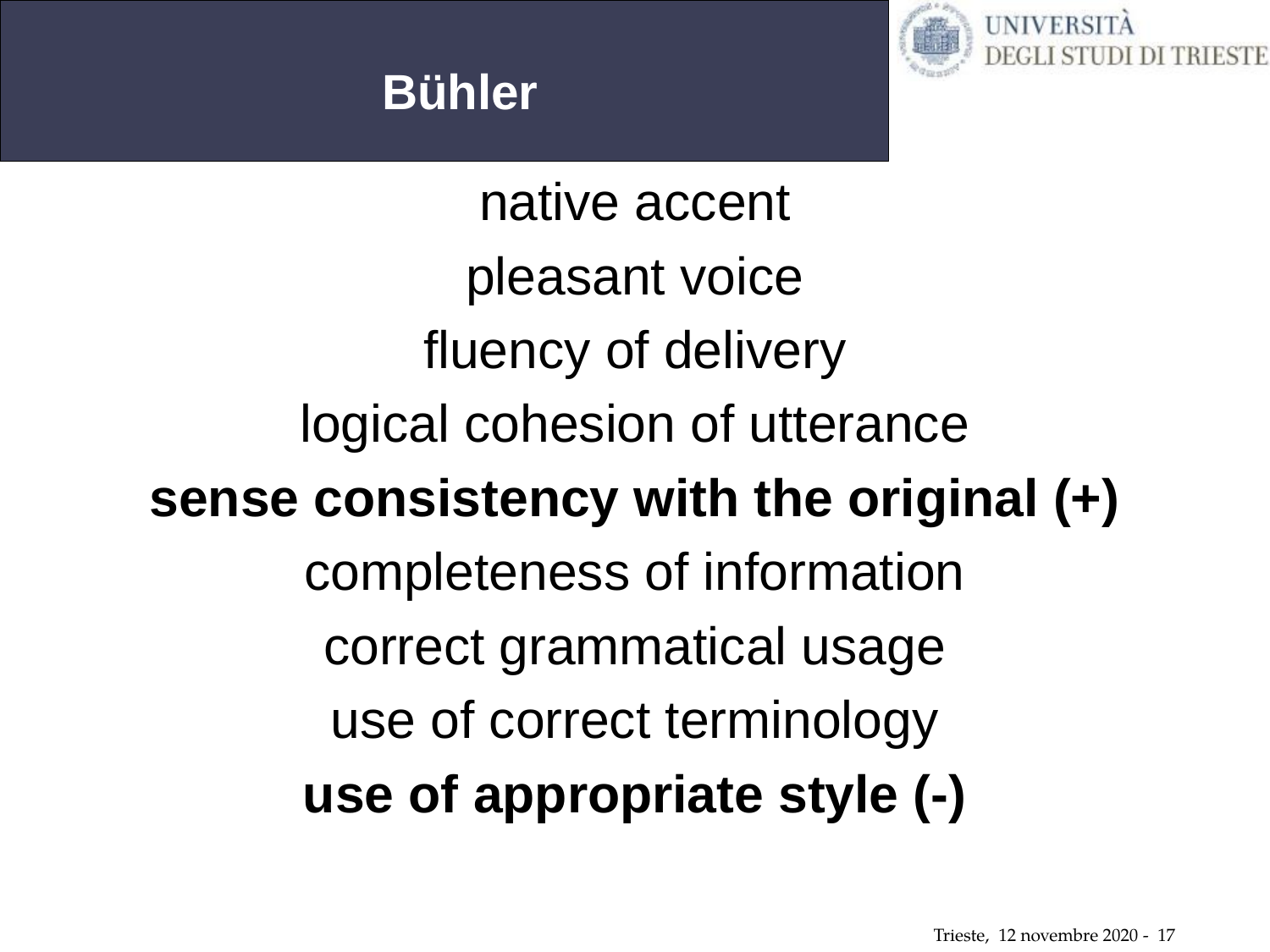

17
# Bühler
native accent
pleasant voice
fluency of delivery
logical cohesion of utterance
sense consistency with the original (+)
completeness of information
correct grammatical usage
use of correct terminology
use of appropriate style (-)